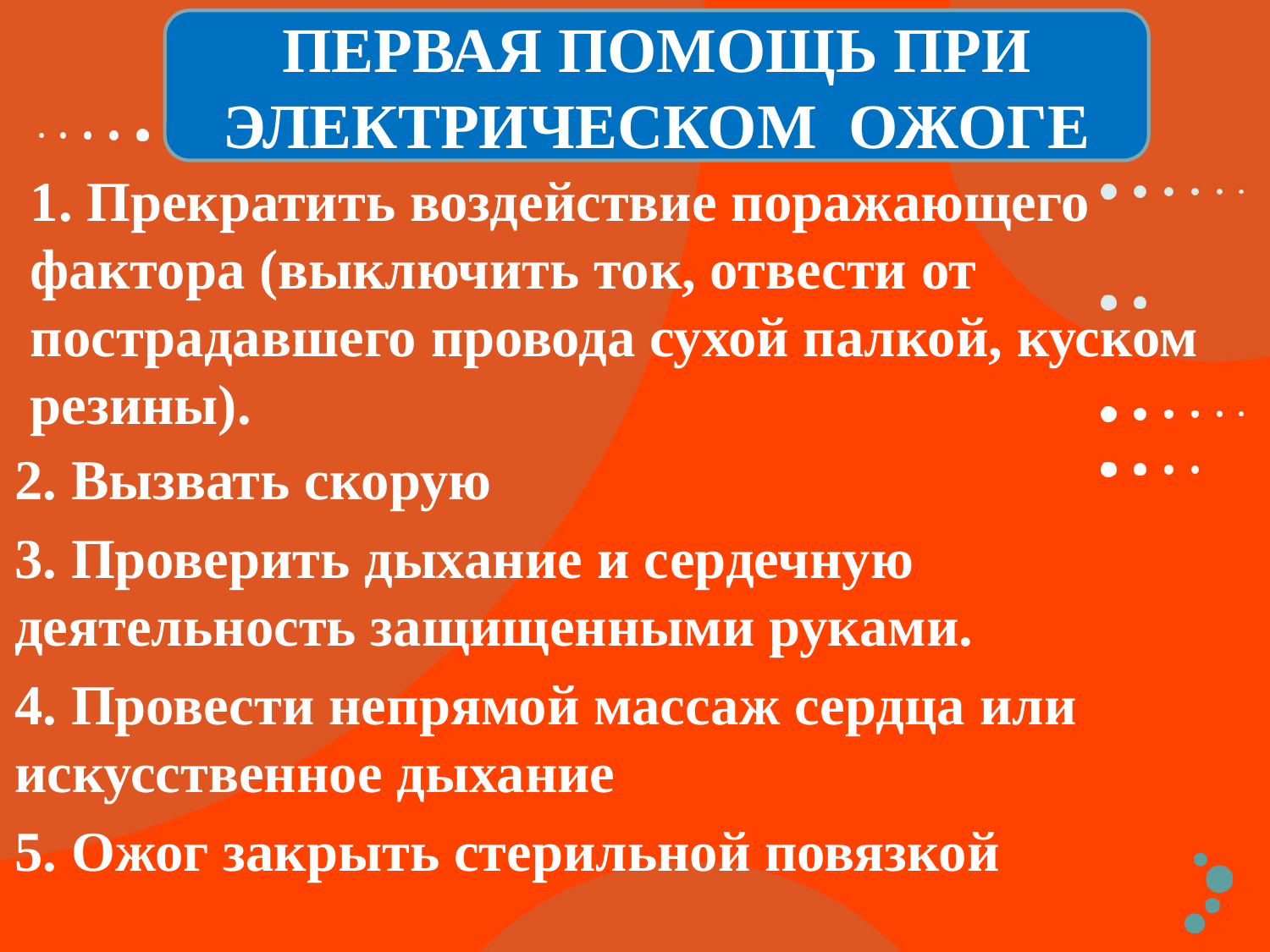

ПЕРВАЯ ПОМОЩЬ ПРИ ЭЛЕКТРИЧЕСКОМ  ОЖОГЕ
1. Прекратить воздействие поражающего фактора (выключить ток, отвести от пострадавшего провода сухой палкой, куском резины).
2. Вызвать скорую
3. Проверить дыхание и сердечную деятельность защищенными руками.
4. Провести непрямой массаж сердца или искусственное дыхание
5. Ожог закрыть стерильной повязкой